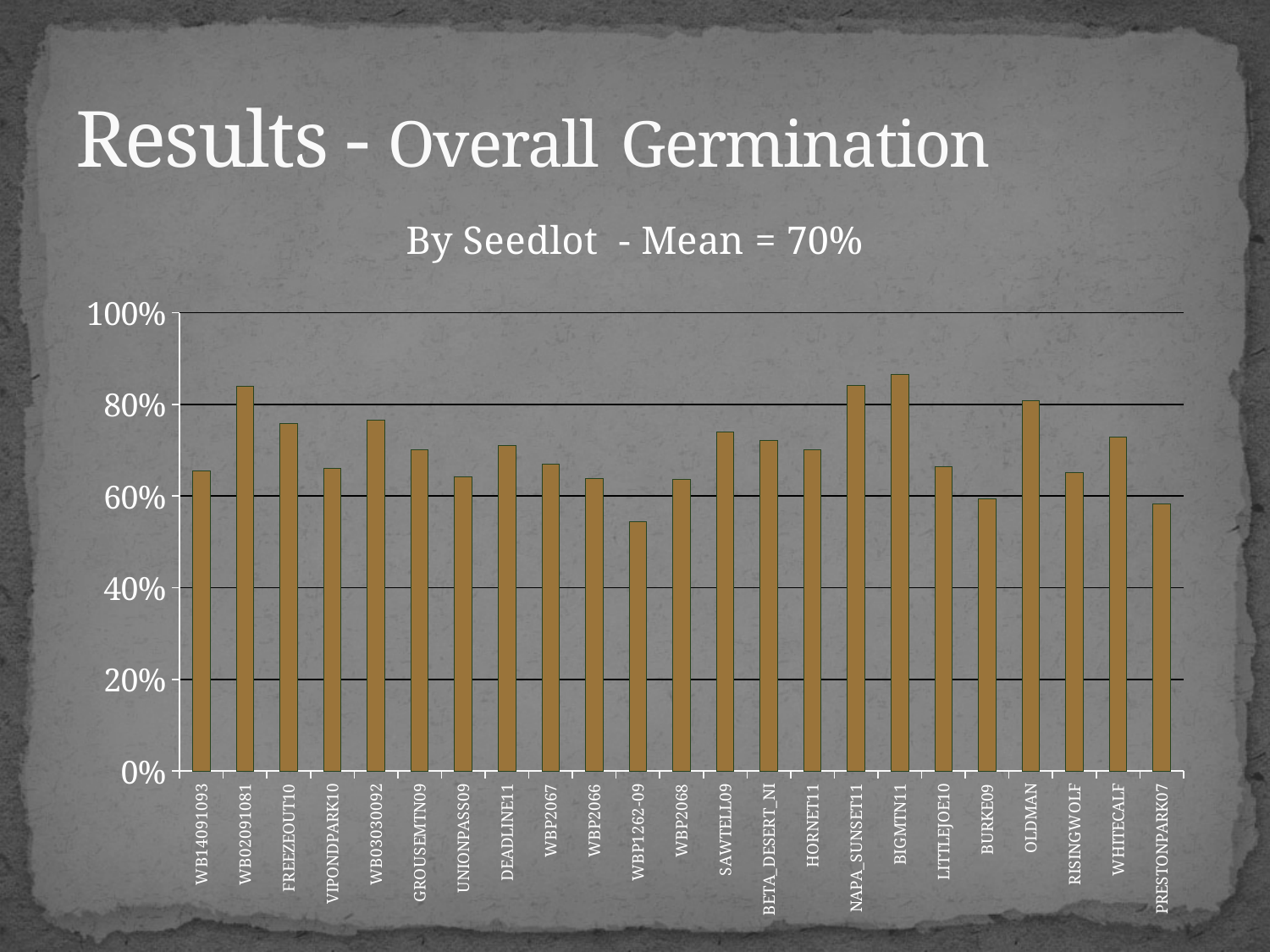

# Results - Overall Germination

### Chart: By Seedlot  - Mean = 70%

| Category | Germination |
|---|---|
| WB14091093 | 0.6551724137931034 |
| WB02091081 | 0.8394471026049973 |
| FREEZEOUT10 | 0.7579081632653062 |
| VIPONDPARK10 | 0.6603564077564729 |
| WB03030092 | 0.7657380400082681 |
| GROUSEMTN09 | 0.7010070637647956 |
| UNIONPASS09 | 0.6423765061812112 |
| DEADLINE11 | 0.7100504886552281 |
| WBP2067 | 0.6701590447873896 |
| WBP2066 | 0.6380669215158808 |
| WBP1262-09 | 0.543678323658502 |
| WBP2068 | 0.6361791495587332 |
| SAWTELL09 | 0.7400510204081633 |
| BETA_DESERT_NI | 0.7207661290322581 |
| HORNET11 | 0.7014949825926685 |
| NAPA_SUNSET11 | 0.8421709295071741 |
| BIGMTN11 | 0.8646805455850681 |
| LITTLEJOE10 | 0.6649431157761262 |
| BURKE09 | 0.5947131957490859 |
| OLDMAN | 0.8085 |
| RISINGWOLF | 0.651 |
| WHITECALF | 0.7284644194756554 |
| PRESTONPARK07 | 0.5833333333333334 |